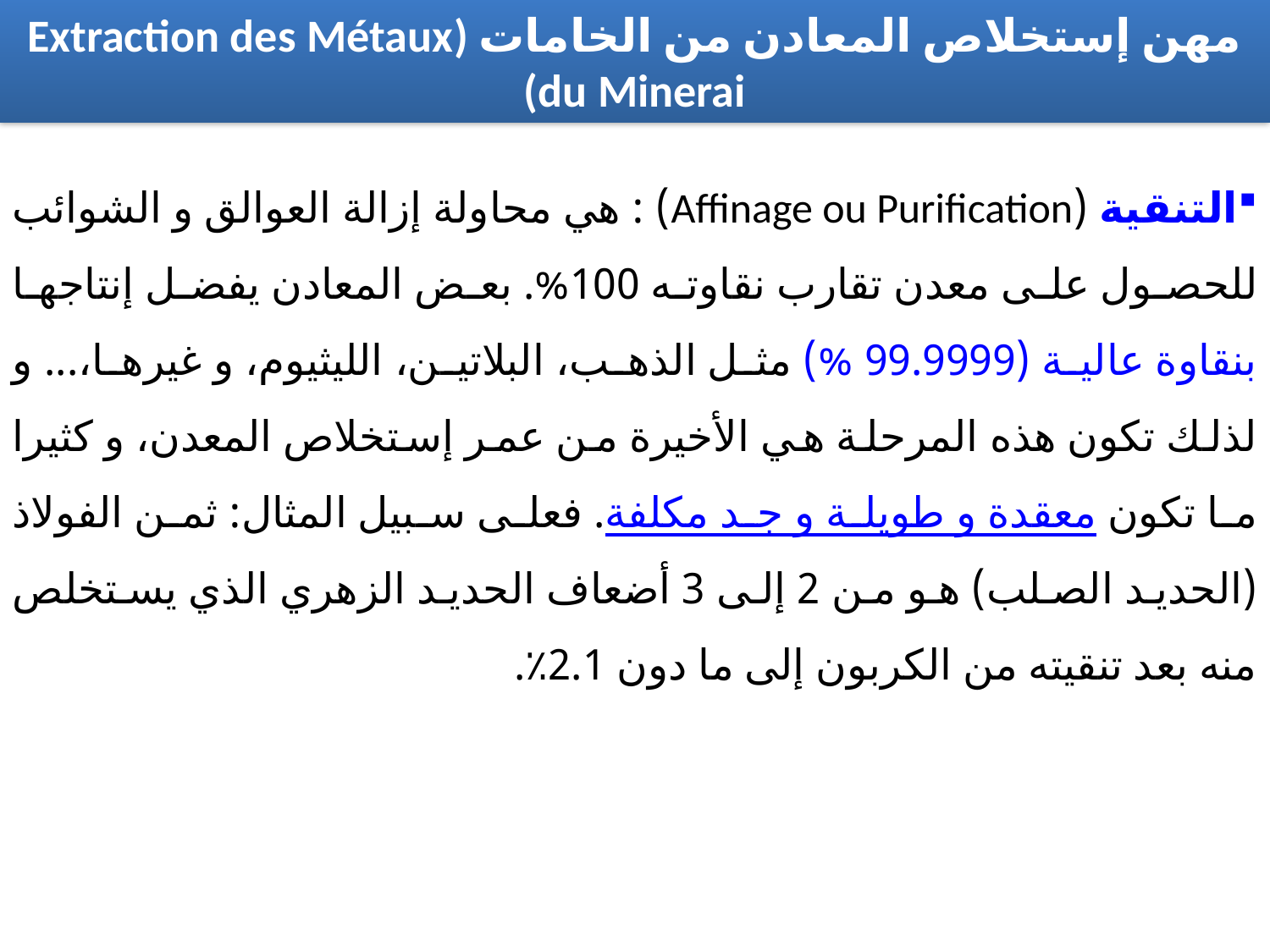

مهن إستخلاص المعادن من الخامات (Extraction des Métaux du Minerai)
التنقية (Affinage ou Purification) : هي محاولة إزالة العوالق و الشوائب للحصول على معدن تقارب نقاوته 100%. بعض المعادن يفضل إنتاجها بنقاوة عالية (99.9999 %) مثل الذهب، البلاتين، الليثيوم، و غيرها،... و لذلك تكون هذه المرحلة هي الأخيرة من عمر إستخلاص المعدن، و كثيرا ما تكون معقدة و طويلة و جد مكلفة. فعلى سبيل المثال: ثمن الفولاذ (الحديد الصلب) هو من 2 إلى 3 أضعاف الحديد الزهري الذي يستخلص منه بعد تنقيته من الكربون إلى ما دون 2.1٪.